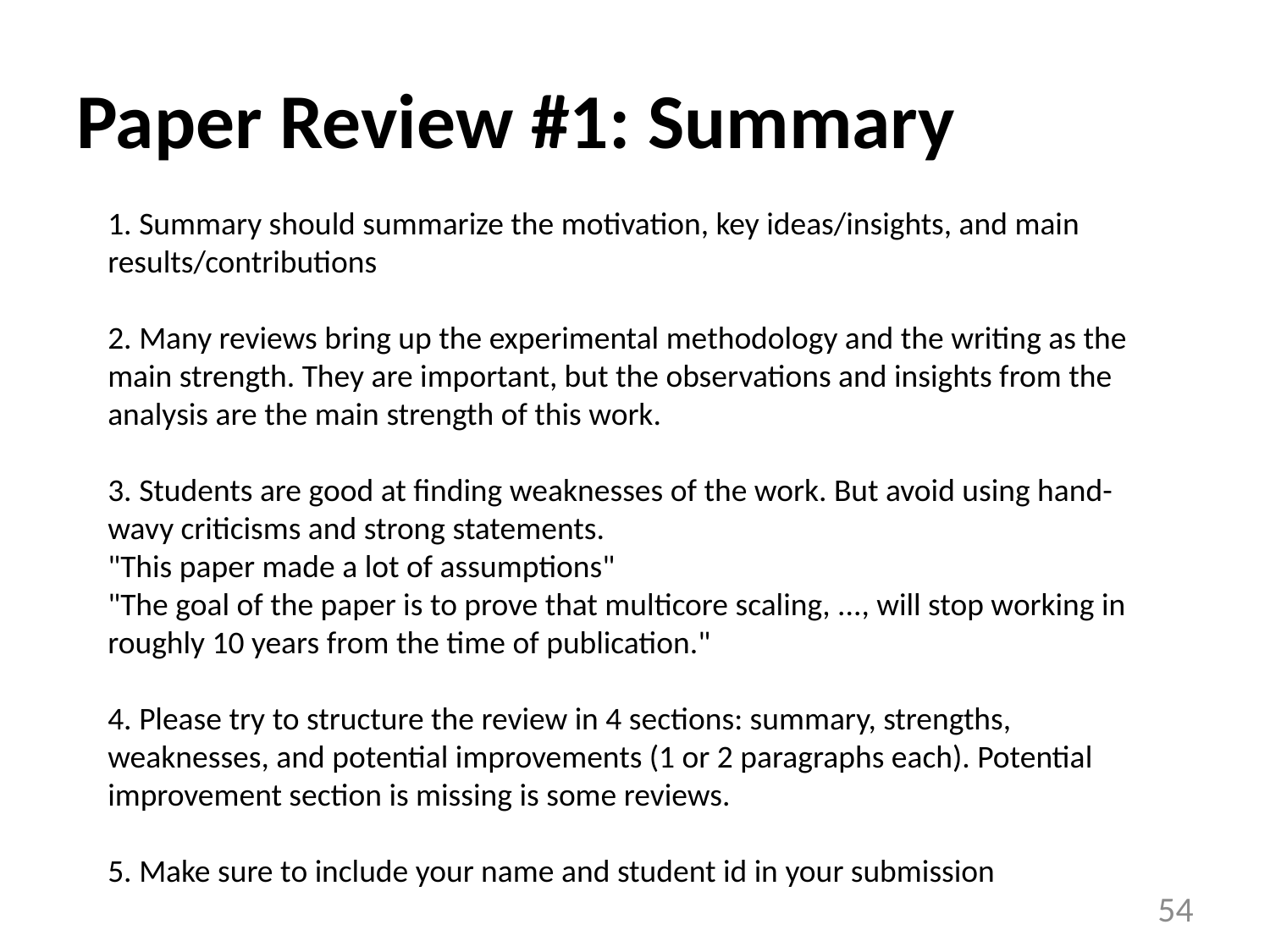

# Paper Review #1: Summary
1. Summary should summarize the motivation, key ideas/insights, and main results/contributions

2. Many reviews bring up the experimental methodology and the writing as the main strength. They are important, but the observations and insights from the analysis are the main strength of this work.

3. Students are good at finding weaknesses of the work. But avoid using hand-wavy criticisms and strong statements.
"This paper made a lot of assumptions"
"The goal of the paper is to prove that multicore scaling, ..., will stop working in roughly 10 years from the time of publication."

4. Please try to structure the review in 4 sections: summary, strengths, weaknesses, and potential improvements (1 or 2 paragraphs each). Potential improvement section is missing is some reviews.

5. Make sure to include your name and student id in your submission
54